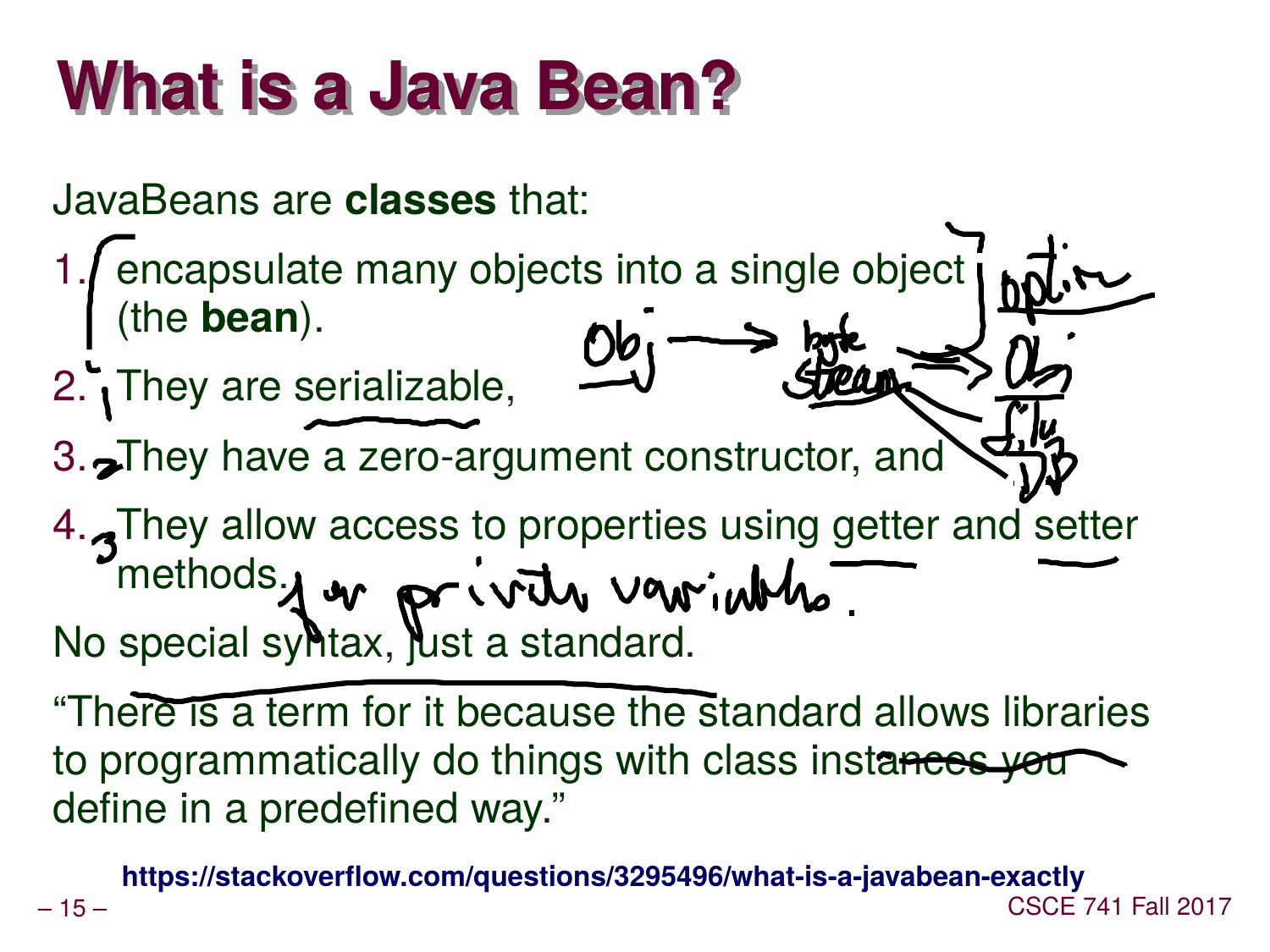

# What is a Java Bean?
JavaBeans are classes that:
encapsulate many objects into a single object (the bean).
They are serializable,
They have a zero-argument constructor, and
They allow access to properties using getter and setter methods.
No special syntax, just a standard.
“There is a term for it because the standard allows libraries to programmatically do things with class instances you define in a predefined way.”

https://stackoverflow.com/questions/3295496/what-is-a-javabean-exactly